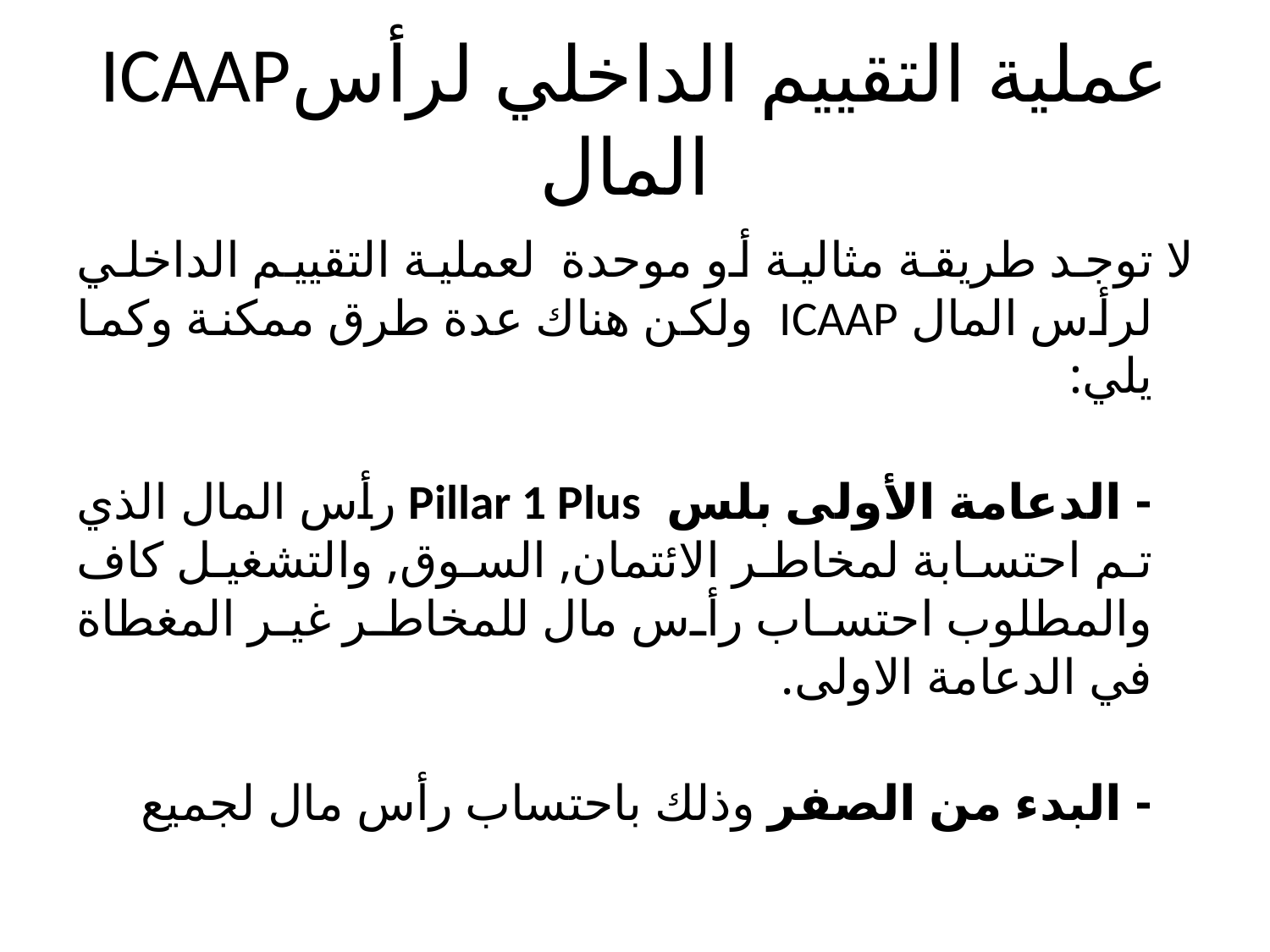

# ICAAPعملية التقييم الداخلي لرأس المال
لا توجد طريقة مثالية أو موحدة  لعملية التقييم الداخلي لرأس المال ICAAP  ولكن هناك عدة طرق ممكنة وكما يلي:
- الدعامة الأولى بلس  Pillar 1 Plus رأس المال الذي تم احتسابة لمخاطر الائتمان, السوق, والتشغيل كاف والمطلوب احتساب رأس مال للمخاطر غير المغطاة في الدعامة الاولى.
- البدء من الصفر وذلك باحتساب رأس مال لجميع